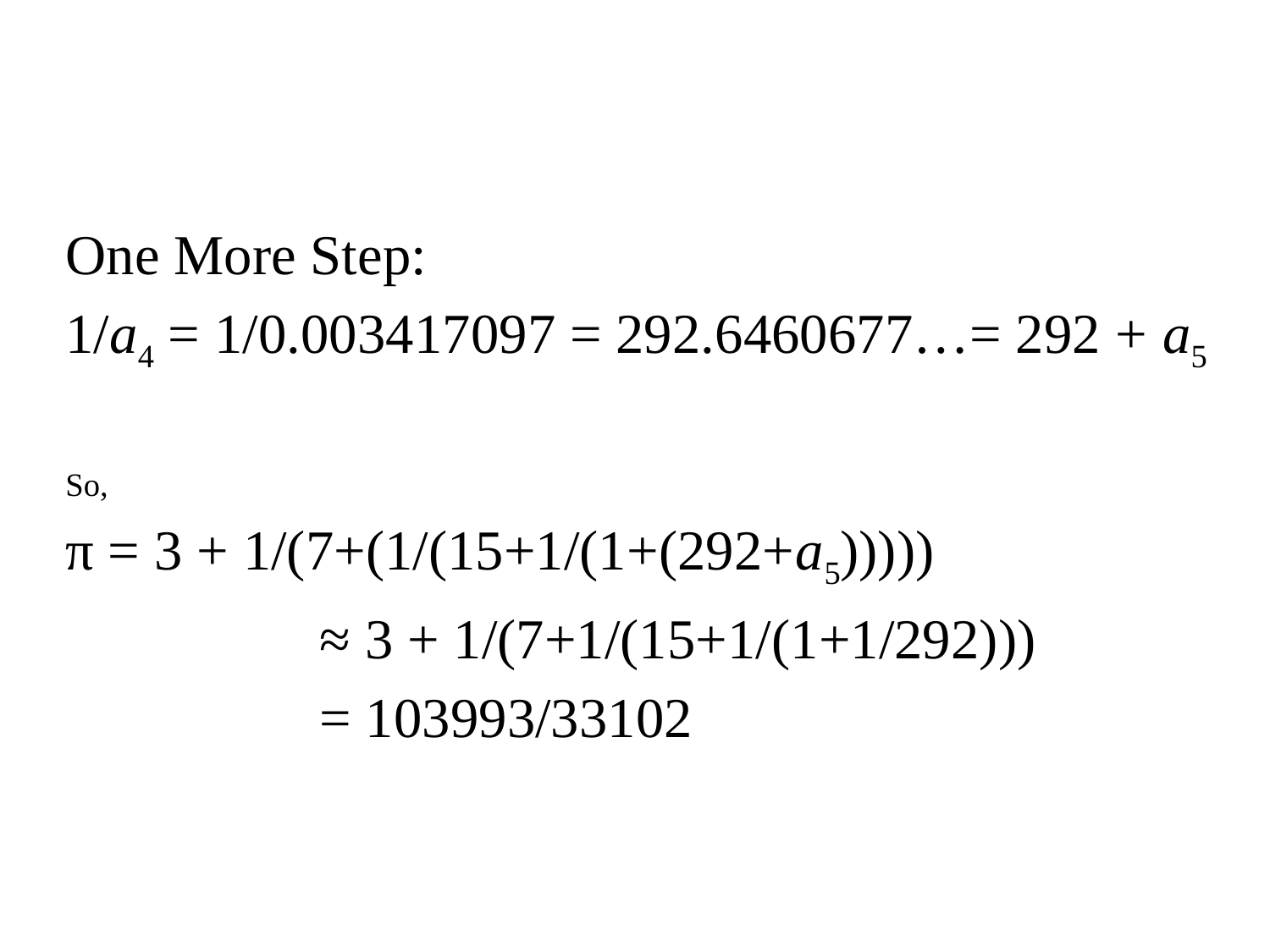

One More Step:
1/a4 = 1/0.003417097 = 292.6460677…= 292 + a5

So,
π = 3 + 1/(7+(1/(15+1/(1+(292+a5)))))
		≈ 3 + 1/(7+1/(15+1/(1+1/292)))
		= 103993/33102